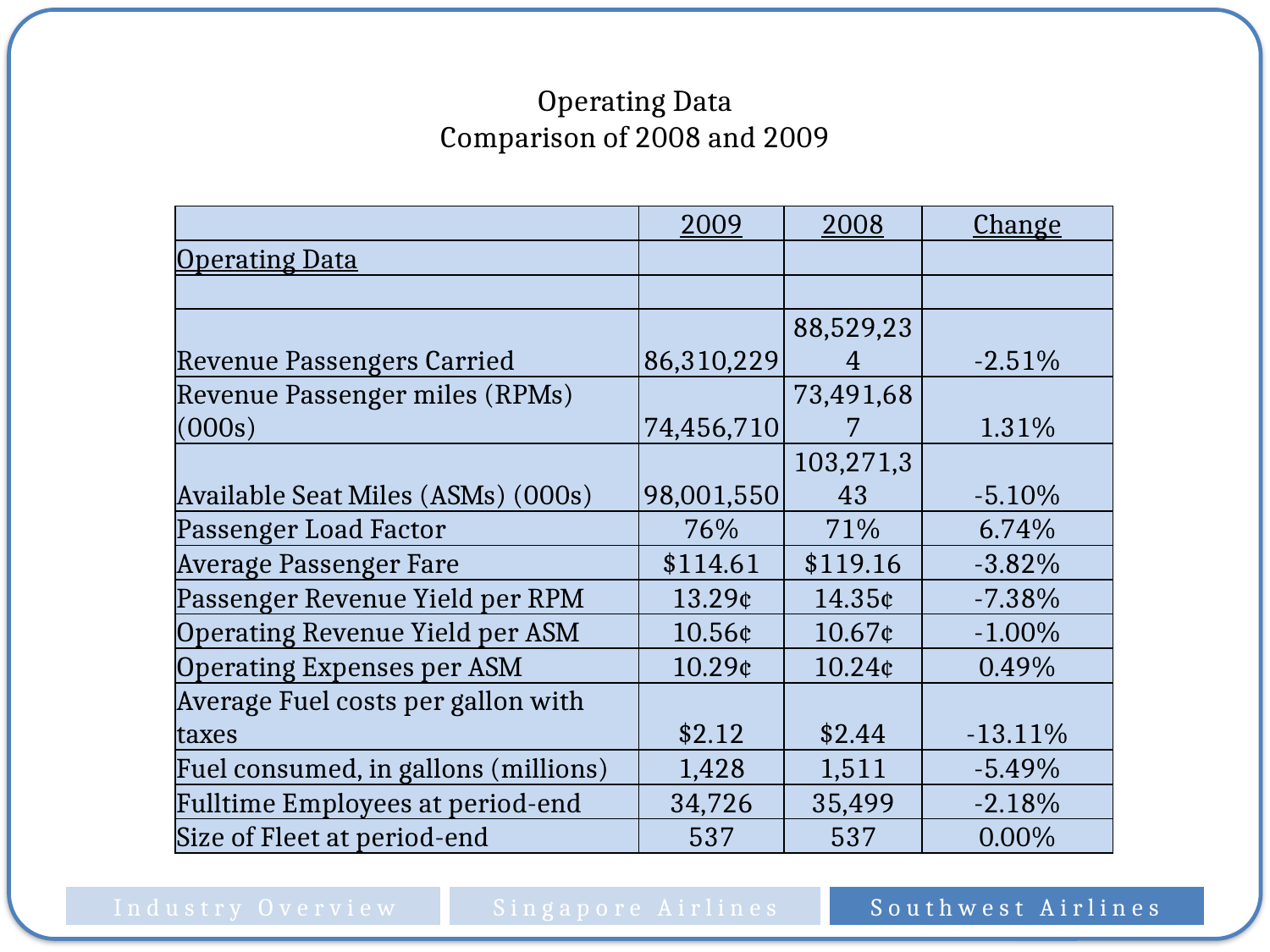

# Operating Data Comparison of 2008 and 2009
|  | 2009 | 2008 | Change |
| --- | --- | --- | --- |
| Operating Data |  |  |  |
|  |  |  |  |
| Revenue Passengers Carried | 86,310,229 | 88,529,234 | -2.51% |
| Revenue Passenger miles (RPMs) (000s) | 74,456,710 | 73,491,687 | 1.31% |
| Available Seat Miles (ASMs) (000s) | 98,001,550 | 103,271,343 | -5.10% |
| Passenger Load Factor | 76% | 71% | 6.74% |
| Average Passenger Fare | $114.61 | $119.16 | -3.82% |
| Passenger Revenue Yield per RPM | 13.29¢ | 14.35¢ | -7.38% |
| Operating Revenue Yield per ASM | 10.56¢ | 10.67¢ | -1.00% |
| Operating Expenses per ASM | 10.29¢ | 10.24¢ | 0.49% |
| Average Fuel costs per gallon with taxes | $2.12 | $2.44 | -13.11% |
| Fuel consumed, in gallons (millions) | 1,428 | 1,511 | -5.49% |
| Fulltime Employees at period-end | 34,726 | 35,499 | -2.18% |
| Size of Fleet at period-end | 537 | 537 | 0.00% |